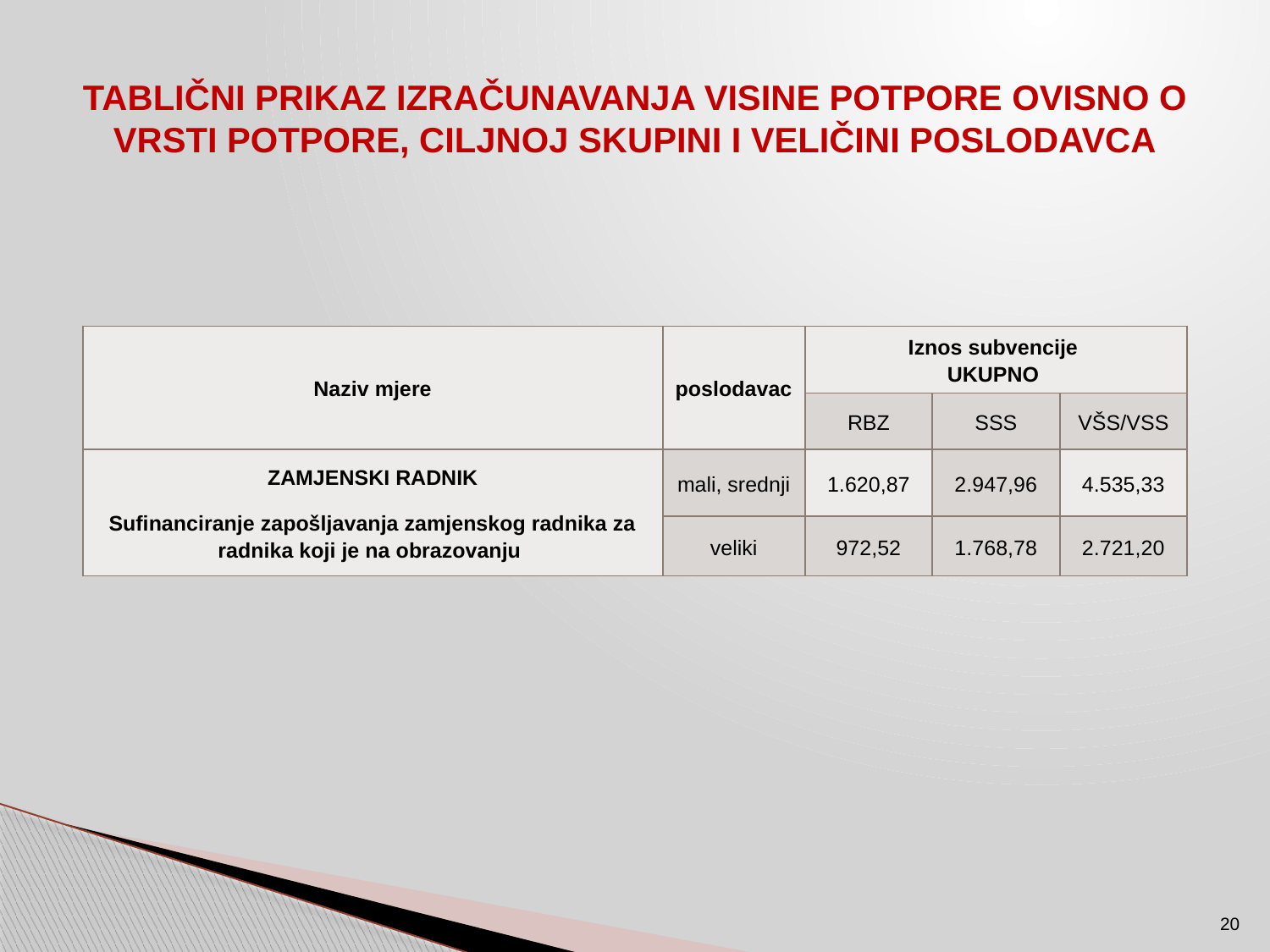

# TABLIČNI PRIKAZ IZRAČUNAVANJA VISINE POTPORE OVISNO O VRSTI POTPORE, CILJNOJ SKUPINI I VELIČINI POSLODAVCA
| Naziv mjere | poslodavac | Iznos subvencije UKUPNO |  |  |
| --- | --- | --- | --- | --- |
|  |  | RBZ | SSS | VŠS/VSS |
| ZAMJENSKI RADNIK Sufinanciranje zapošljavanja zamjenskog radnika za radnika koji je na obrazovanju | mali, srednji | 1.620,87 | 2.947,96 | 4.535,33 |
|  | veliki | 972,52 | 1.768,78 | 2.721,20 |
20